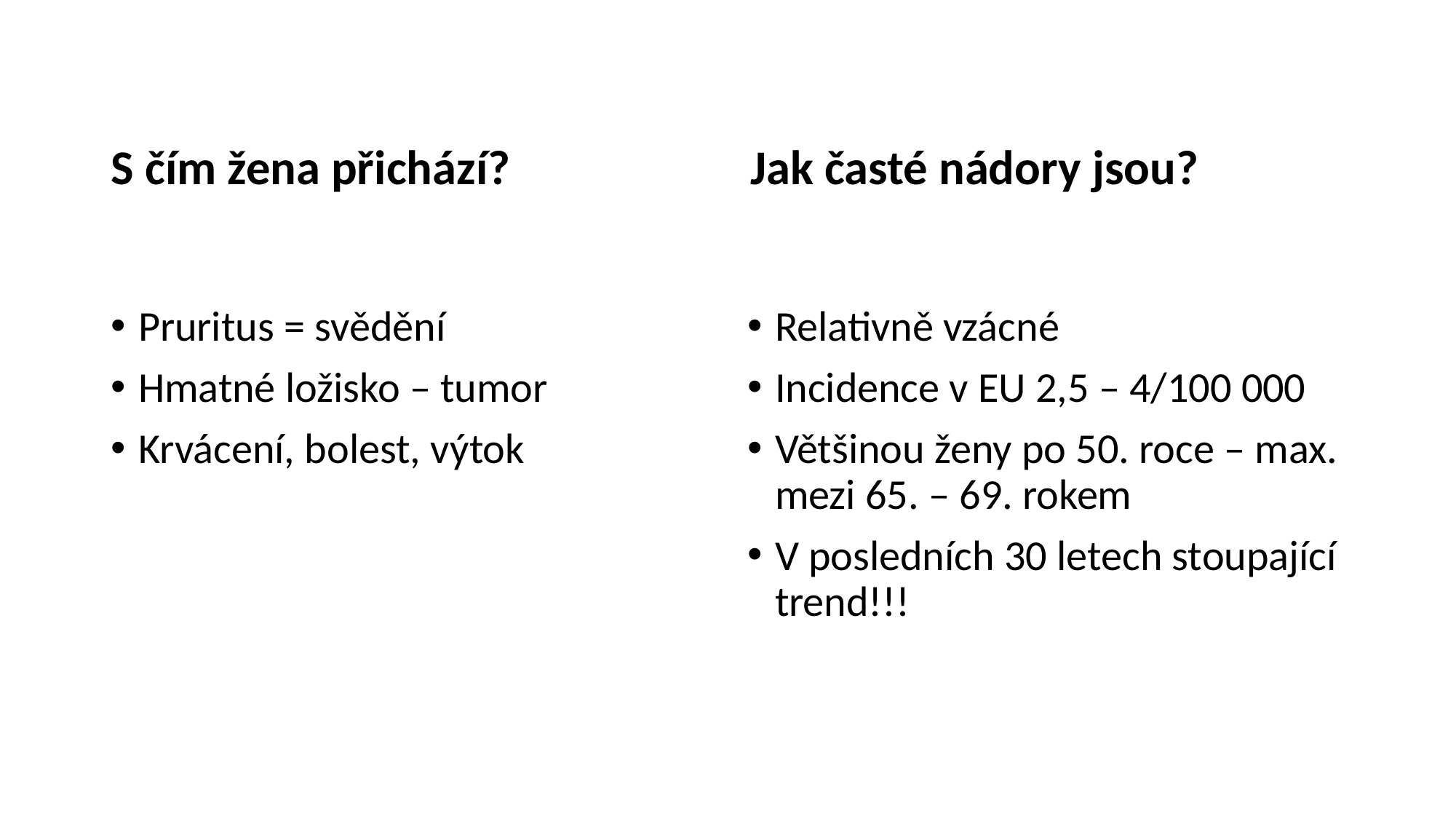

S čím žena přichází?
Jak časté nádory jsou?
Pruritus = svědění
Hmatné ložisko – tumor
Krvácení, bolest, výtok
Relativně vzácné
Incidence v EU 2,5 – 4/100 000
Většinou ženy po 50. roce – max. mezi 65. – 69. rokem
V posledních 30 letech stoupající trend!!!